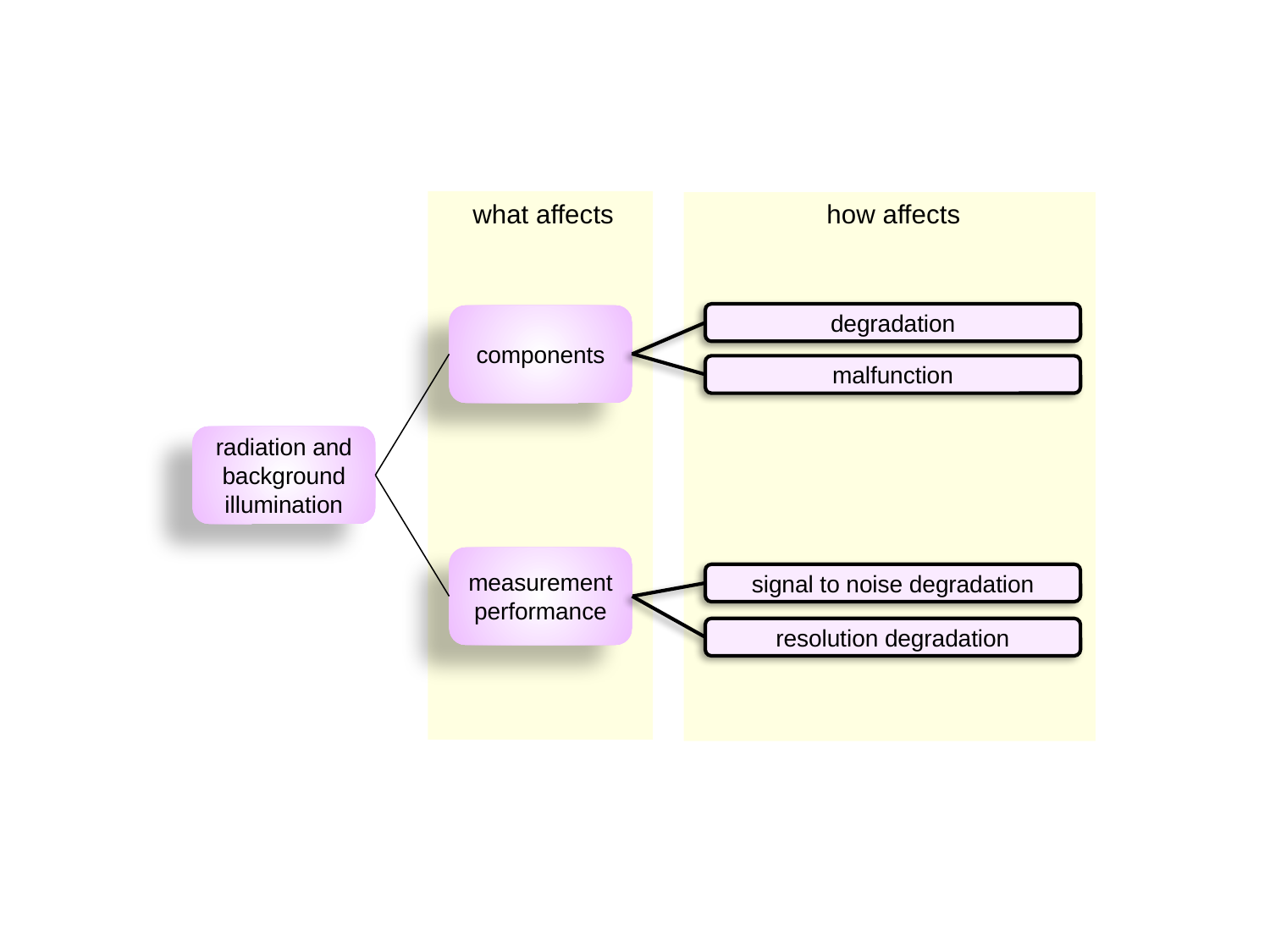

what affects
how affects

degradation
components
malfunction
radiation and background illumination
measurement performance
signal to noise degradation
resolution degradation